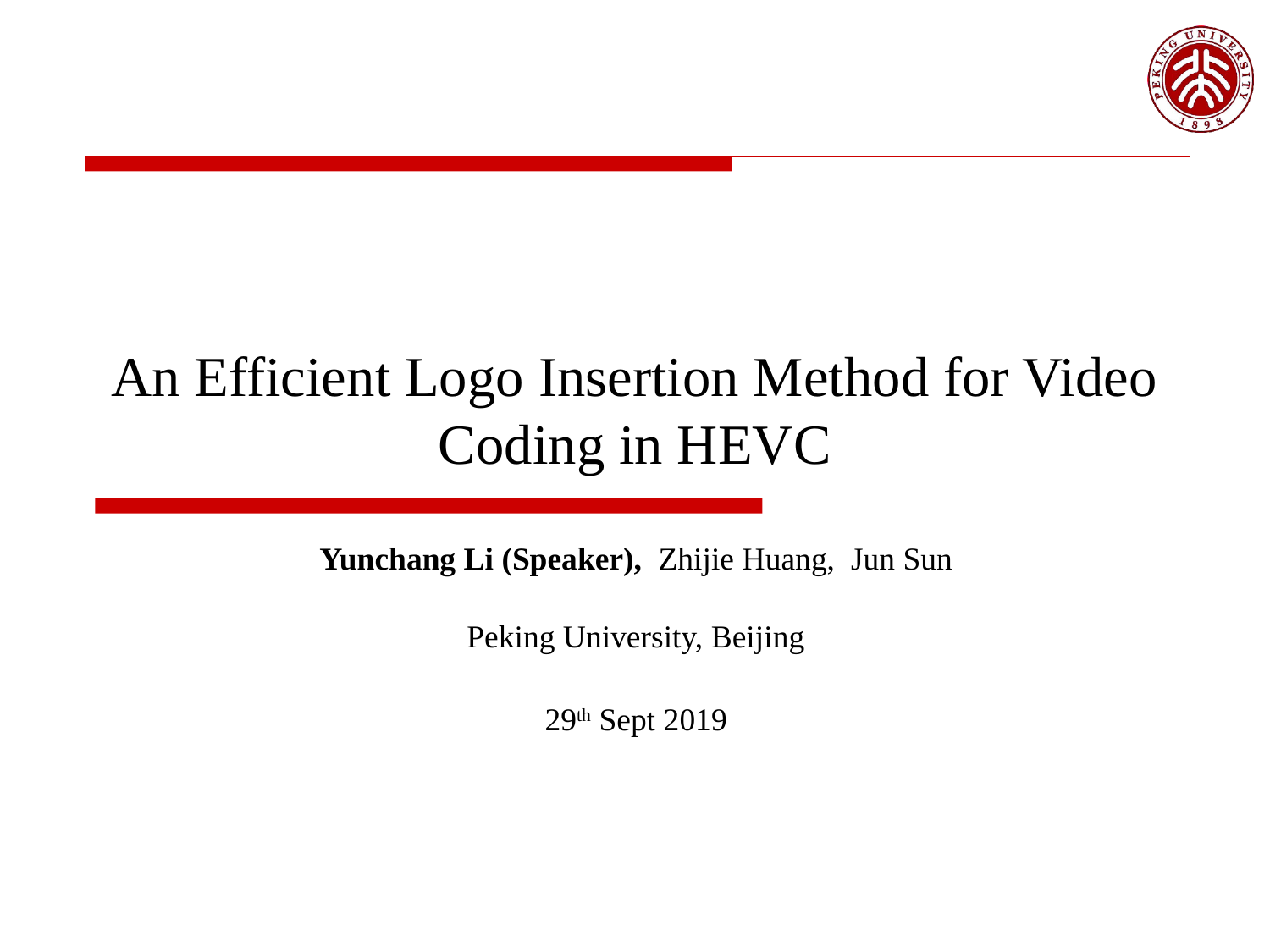

# An Efficient Logo Insertion Method for Video Coding in HEVC
Yunchang Li (Speaker),  Zhijie Huang,  Jun Sun

Peking University, Beijing

29th Sept 2019